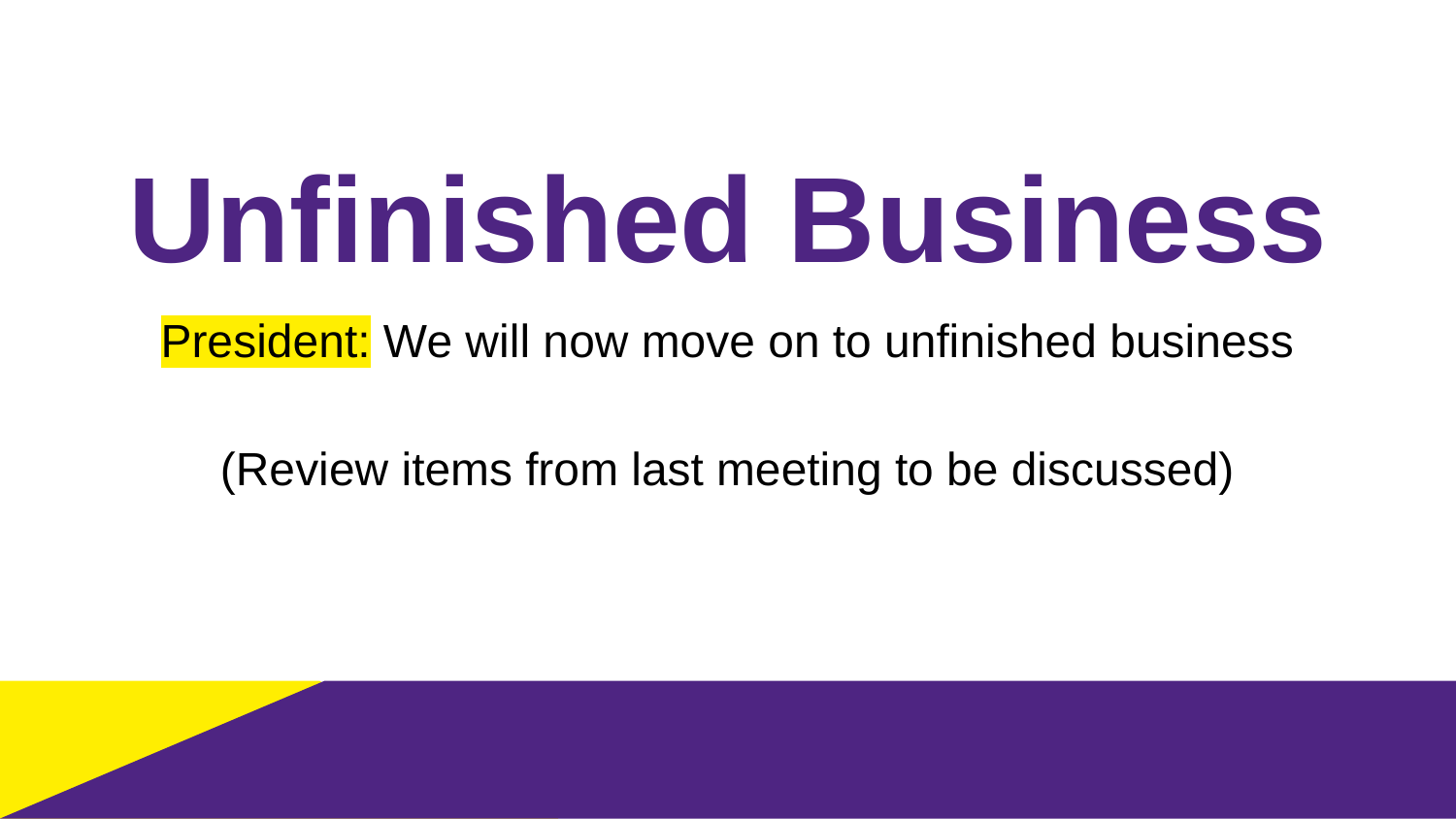

# Unfinished Business
President: We will now move on to unfinished business
(Review items from last meeting to be discussed)